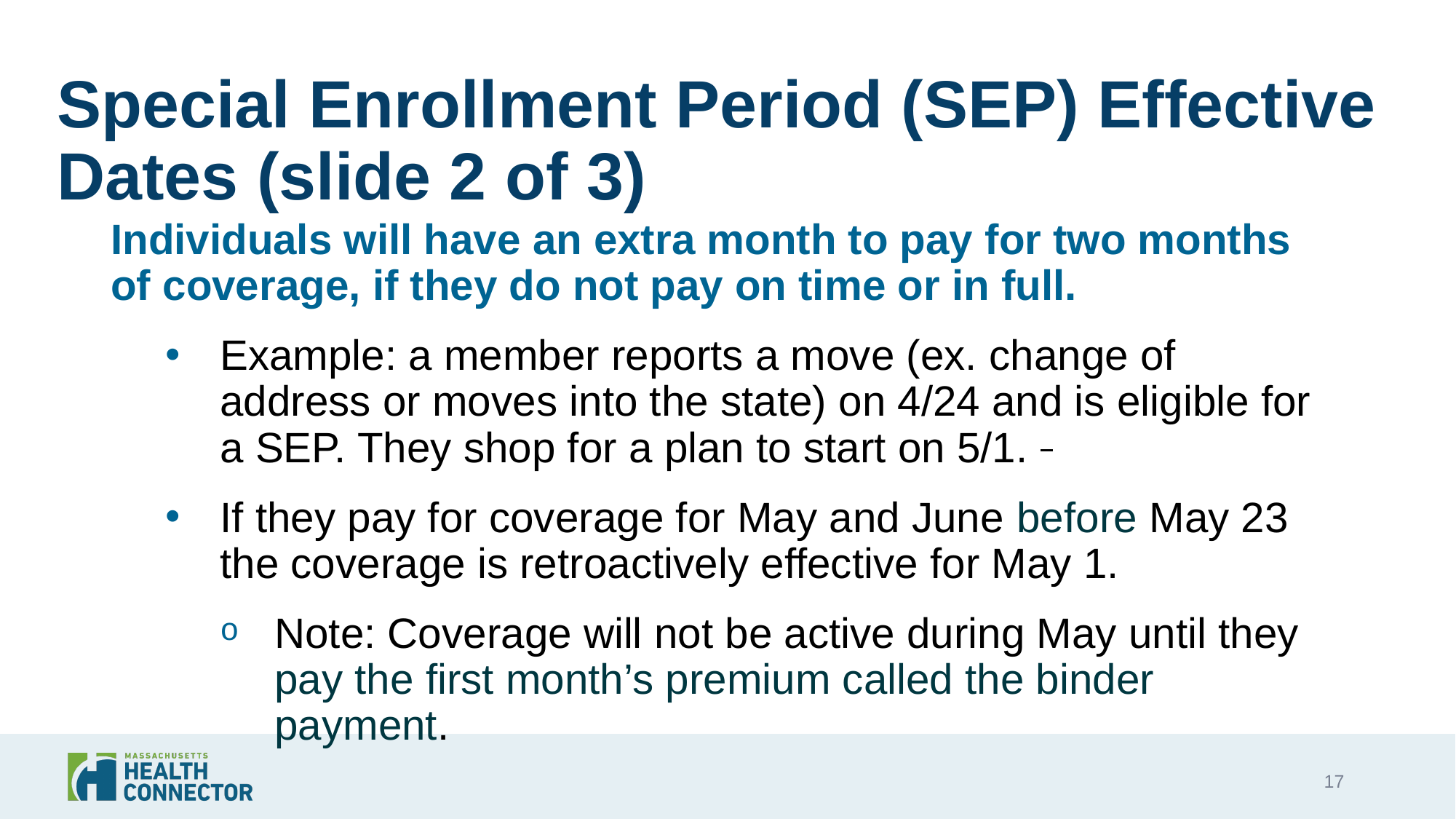

# Special Enrollment Period (SEP) Effective Dates (slide 2 of 3)
Individuals will have an extra month to pay for two months of coverage, if they do not pay on time or in full.
Example: a member reports a move (ex. change of address or moves into the state) on 4/24 and is eligible for a SEP. They shop for a plan to start on 5/1.
If they pay for coverage for May and June before May 23 the coverage is retroactively effective for May 1.
Note: Coverage will not be active during May until they pay the first month’s premium called the binder payment.

17